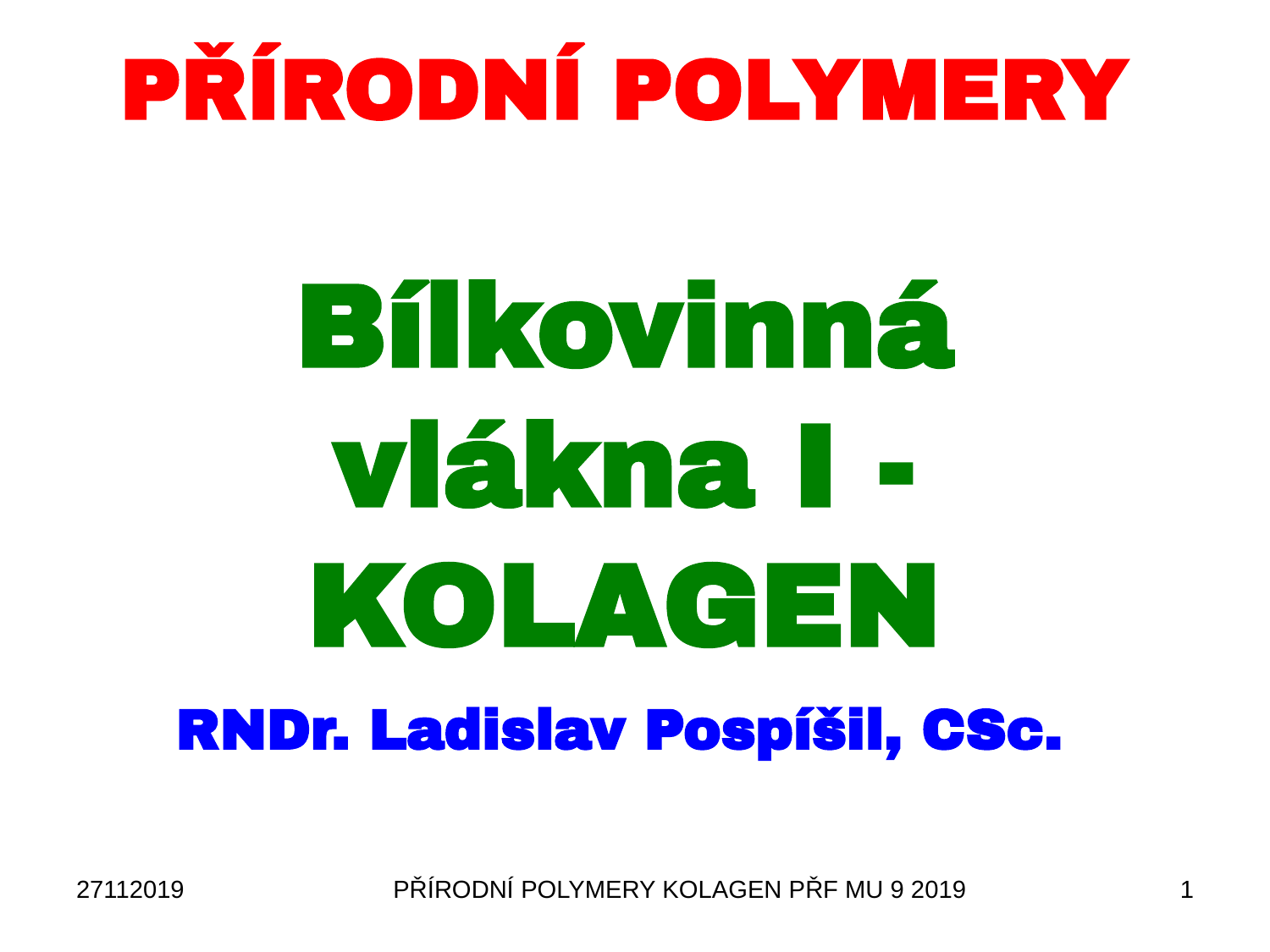

# PŘÍRODNÍ POLYMERY Bílkovinná vlákna I - KOLAGEN
RNDr. Ladislav Pospíšil, CSc.
27112019
PŘÍRODNÍ POLYMERY KOLAGEN PŘF MU 9 2019
1